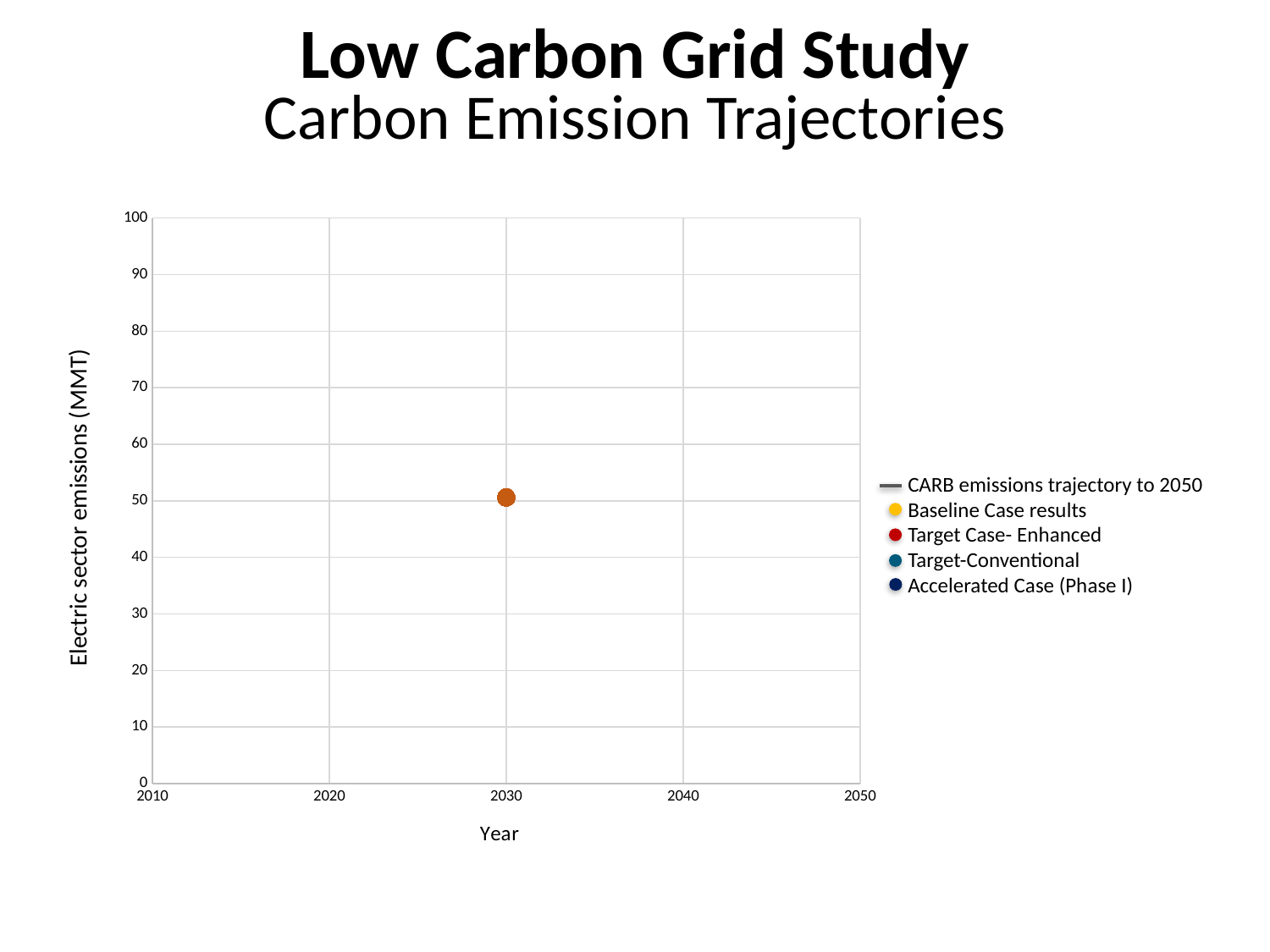

Low Carbon Grid Study
Carbon Emission Trajectories

### Chart

| Category | CARB emissions trajectory to 2050 | Enpoints | Baseline Case results | GHG Target Case results | Accelerated Case results (Phase I) | 55% RE, BAU Case results |
|---|---|---|---|---|---|---|
CARB emissions trajectory to 2050
Baseline Case results
Target Case- Enhanced
Target-Conventional
Accelerated Case (Phase I)